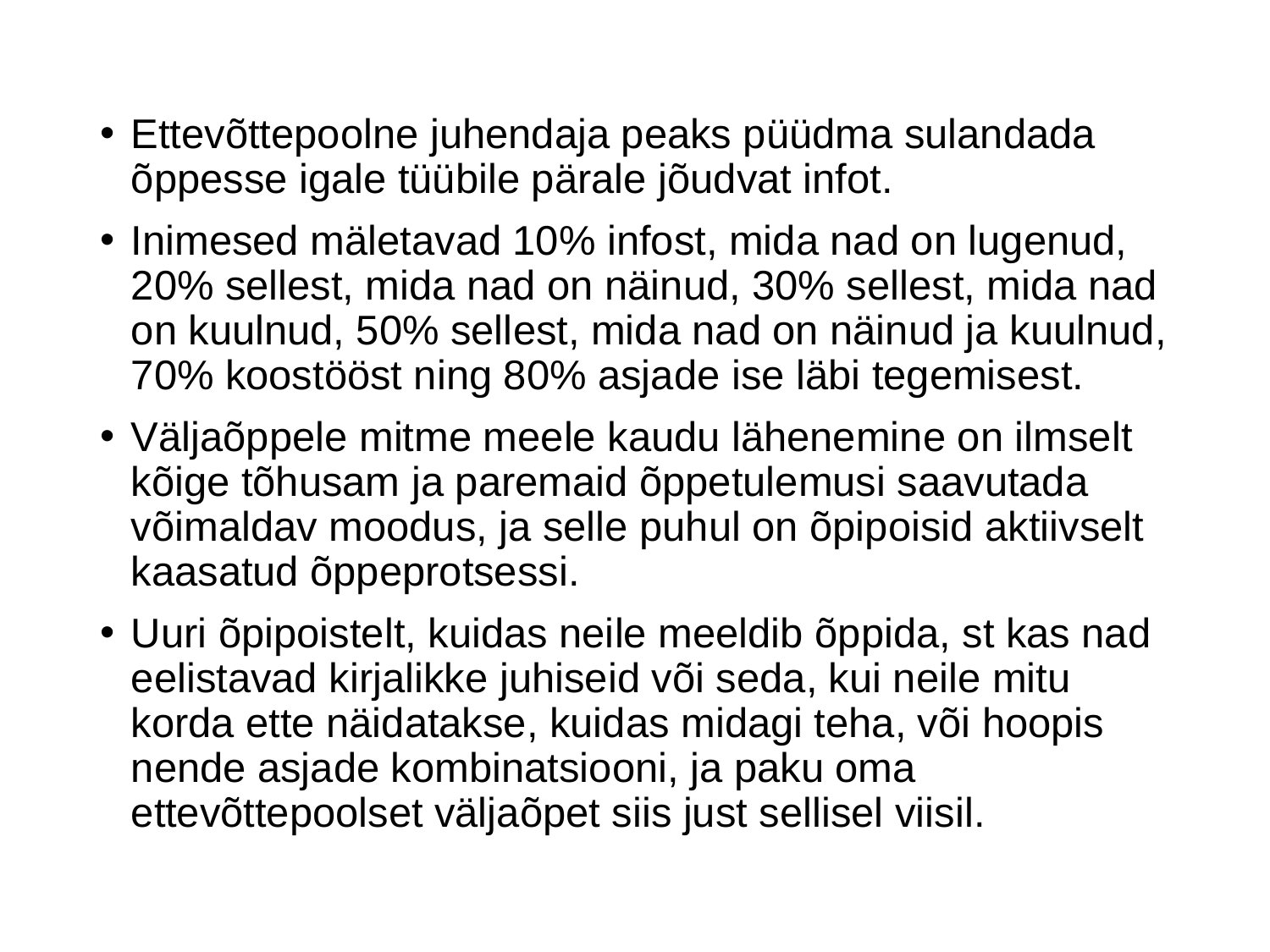

#
Ettevõttepoolne juhendaja peaks püüdma sulandada õppesse igale tüübile pärale jõudvat infot.
Inimesed mäletavad 10% infost, mida nad on lugenud, 20% sellest, mida nad on näinud, 30% sellest, mida nad on kuulnud, 50% sellest, mida nad on näinud ja kuulnud, 70% koostööst ning 80% asjade ise läbi tegemisest.
Väljaõppele mitme meele kaudu lähenemine on ilmselt kõige tõhusam ja paremaid õppetulemusi saavutada võimaldav moodus, ja selle puhul on õpipoisid aktiivselt kaasatud õppeprotsessi.
Uuri õpipoistelt, kuidas neile meeldib õppida, st kas nad eelistavad kirjalikke juhiseid või seda, kui neile mitu korda ette näidatakse, kuidas midagi teha, või hoopis nende asjade kombinatsiooni, ja paku oma ettevõttepoolset väljaõpet siis just sellisel viisil.